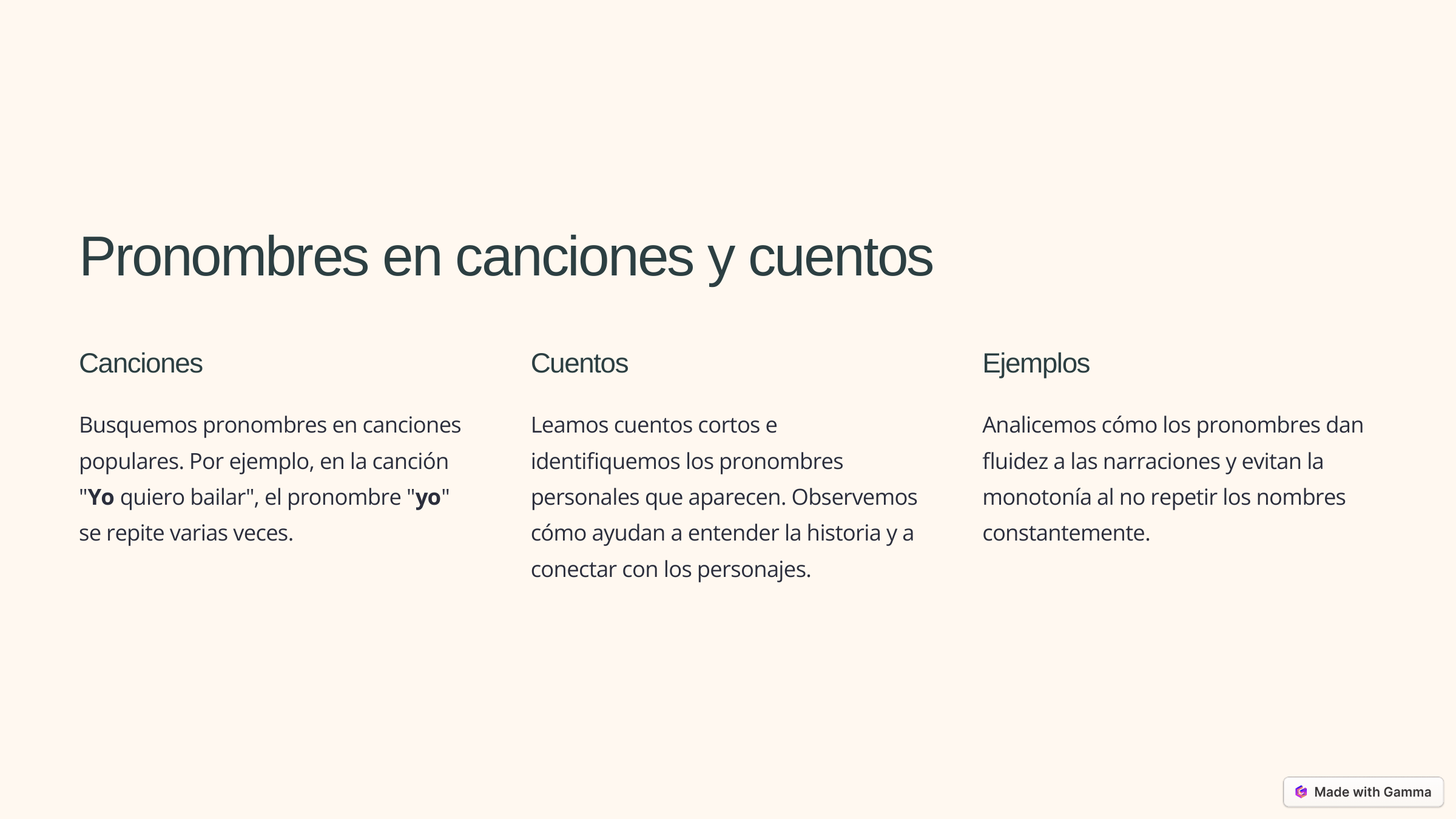

Pronombres en canciones y cuentos
Canciones
Cuentos
Ejemplos
Busquemos pronombres en canciones populares. Por ejemplo, en la canción "Yo quiero bailar", el pronombre "yo" se repite varias veces.
Leamos cuentos cortos e identifiquemos los pronombres personales que aparecen. Observemos cómo ayudan a entender la historia y a conectar con los personajes.
Analicemos cómo los pronombres dan fluidez a las narraciones y evitan la monotonía al no repetir los nombres constantemente.